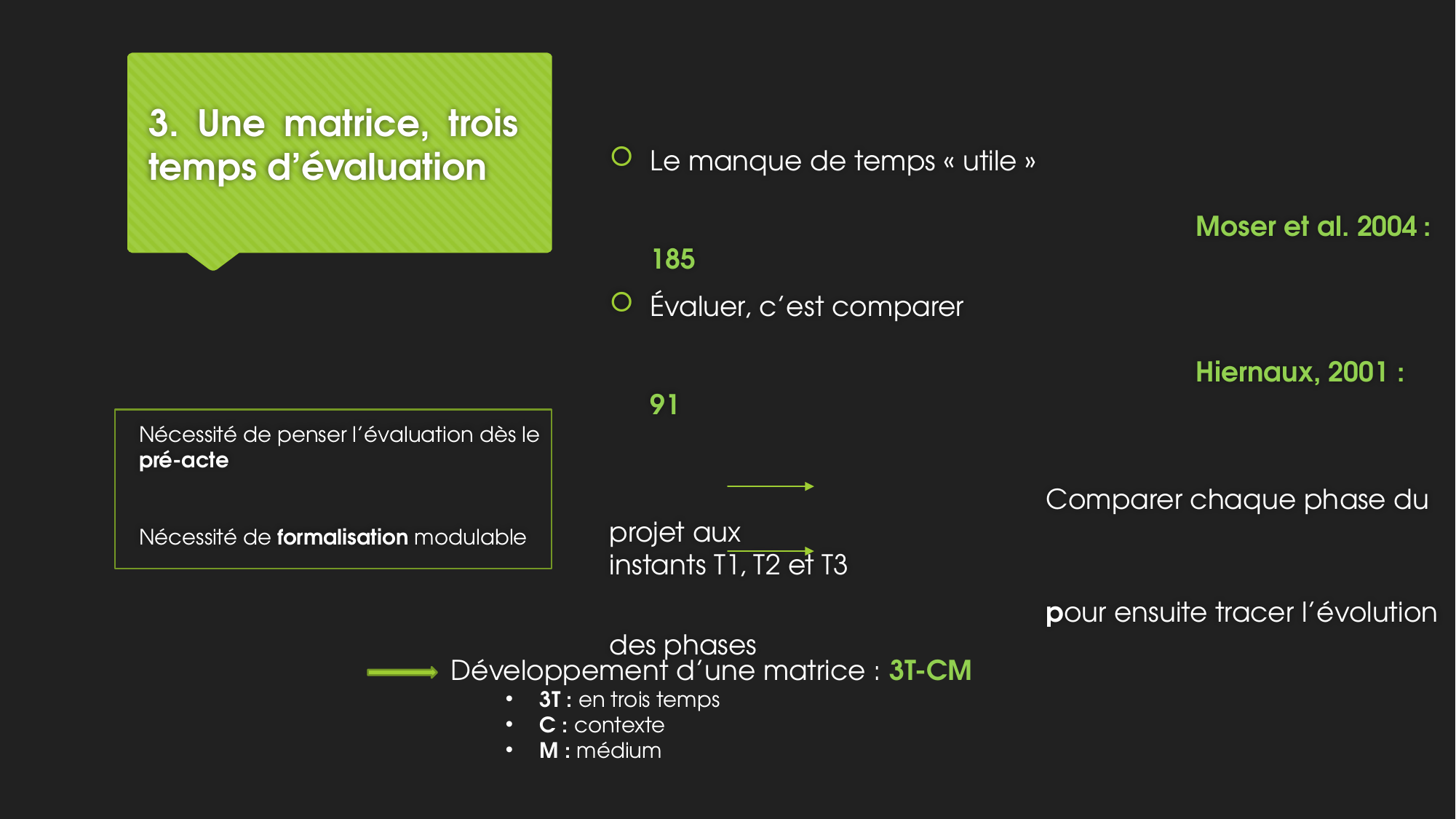

# 3. Une matrice, trois temps d’évaluation

Le manque de temps « utile »																Moser et al. 2004 : 185
Évaluer, c’est comparer 																	Hiernaux, 2001 : 91

				Comparer chaque phase du projet aux 						instants T1, T2 et T3
				pour ensuite tracer l’évolution des phases
Nécessité de penser l’évaluation dès le pré-acte

Nécessité de formalisation modulable

Développement d’une matrice : 3T-CM
3T : en trois temps
C : contexte
M : médium